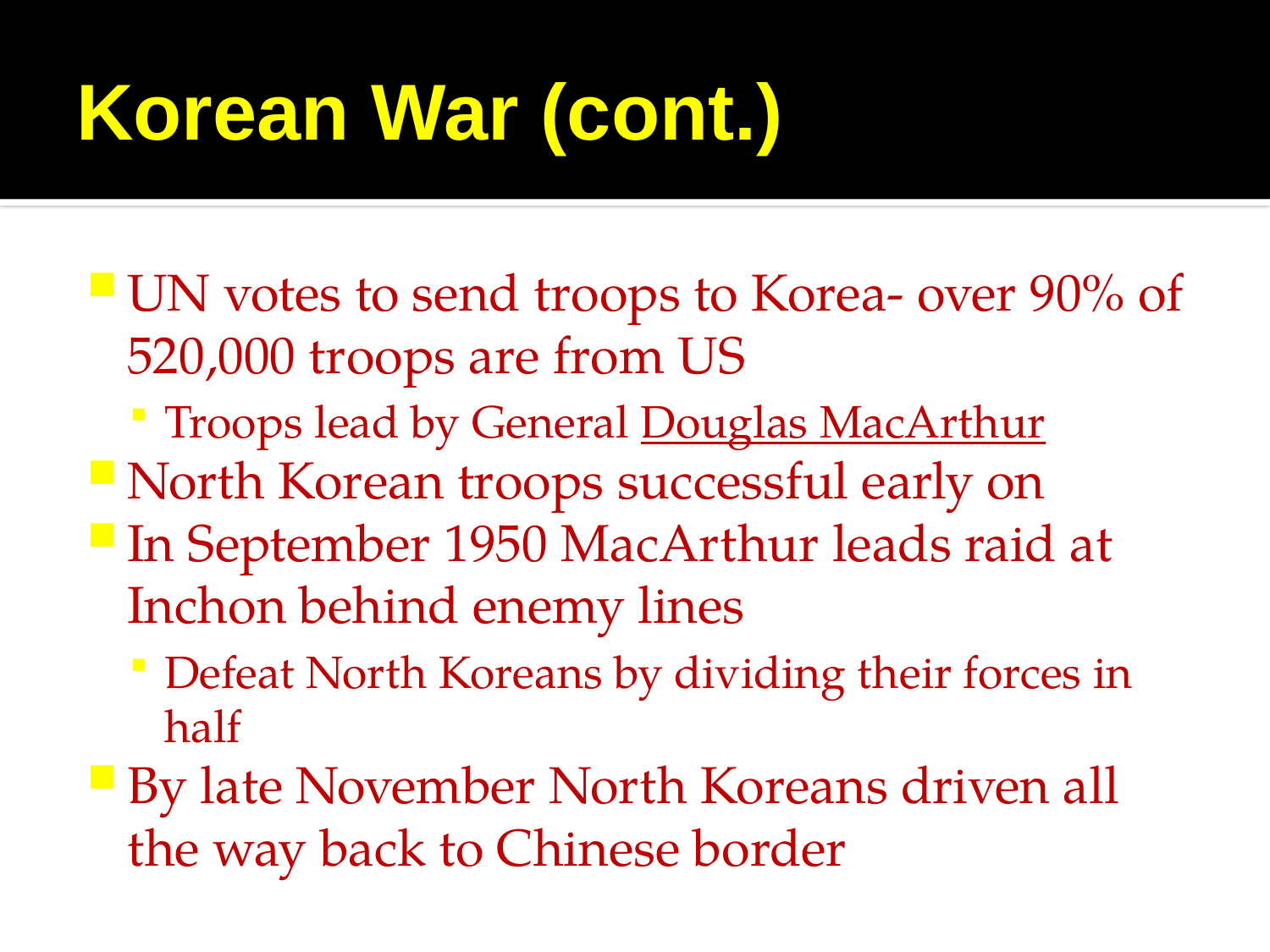

# Korean War (cont.)
UN votes to send troops to Korea- over 90% of 520,000 troops are from US
Troops lead by General Douglas MacArthur
North Korean troops successful early on
In September 1950 MacArthur leads raid at Inchon behind enemy lines
Defeat North Koreans by dividing their forces in half
By late November North Koreans driven all the way back to Chinese border